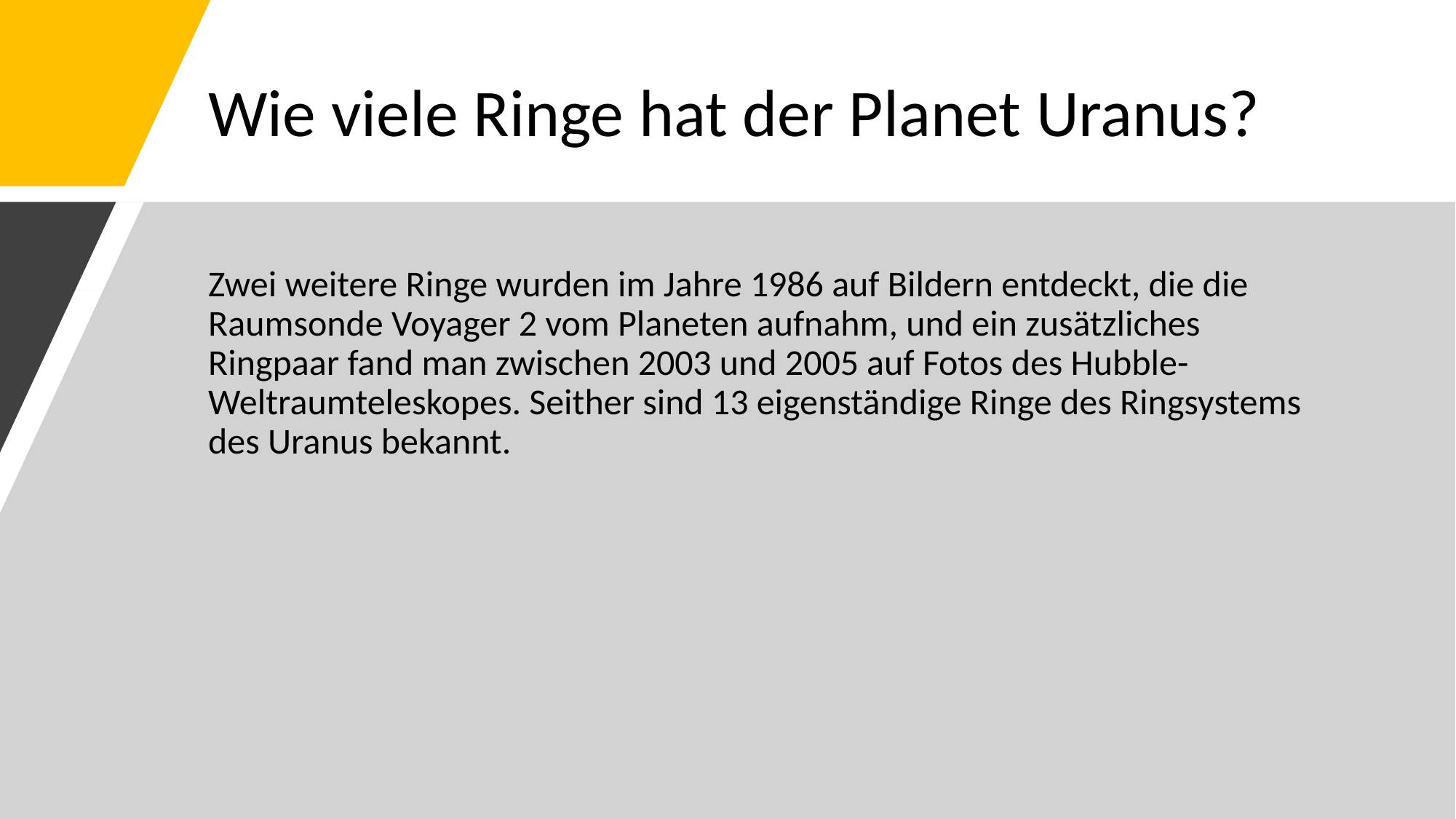

# Wie viele Ringe hat der Planet Uranus?

Zwei weitere Ringe wurden im Jahre 1986 auf Bildern entdeckt, die die Raumsonde Voyager 2 vom Planeten aufnahm, und ein zusätzliches Ringpaar fand man zwischen 2003 und 2005 auf Fotos des Hubble-Weltraumteleskopes. Seither sind 13 eigenständige Ringe des Ringsystems des Uranus bekannt.